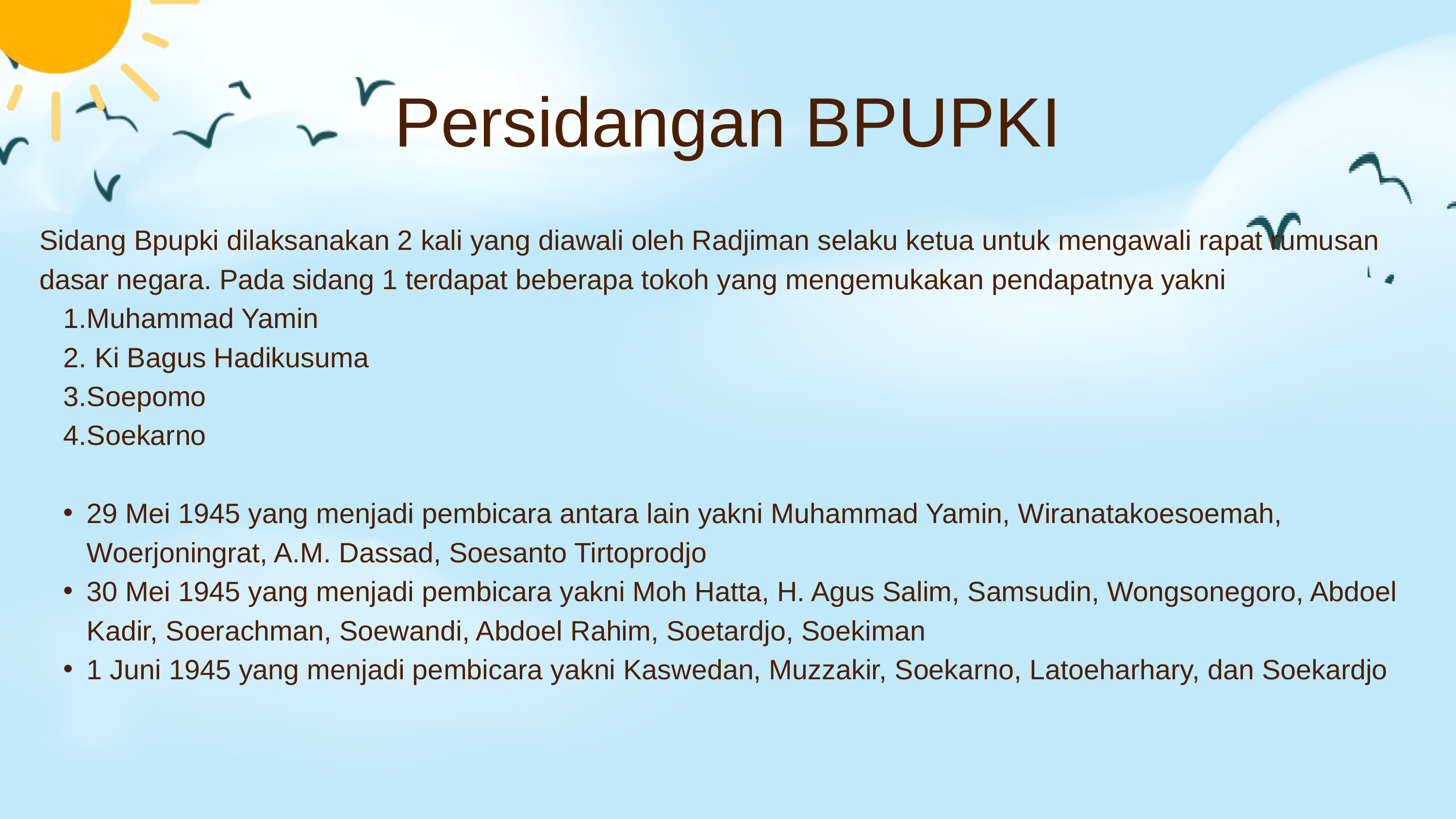

Persidangan BPUPKI

Sidang Bpupki dilaksanakan 2 kali yang diawali oleh Radjiman selaku ketua untuk mengawali rapat rumusan dasar negara. Pada sidang 1 terdapat beberapa tokoh yang mengemukakan pendapatnya yakni
Muhammad Yamin
 Ki Bagus Hadikusuma
Soepomo
Soekarno

29 Mei 1945 yang menjadi pembicara antara lain yakni Muhammad Yamin, Wiranatakoesoemah, Woerjoningrat, A.M. Dassad, Soesanto Tirtoprodjo
30 Mei 1945 yang menjadi pembicara yakni Moh Hatta, H. Agus Salim, Samsudin, Wongsonegoro, Abdoel Kadir, Soerachman, Soewandi, Abdoel Rahim, Soetardjo, Soekiman
1 Juni 1945 yang menjadi pembicara yakni Kaswedan, Muzzakir, Soekarno, Latoeharhary, dan Soekardjo